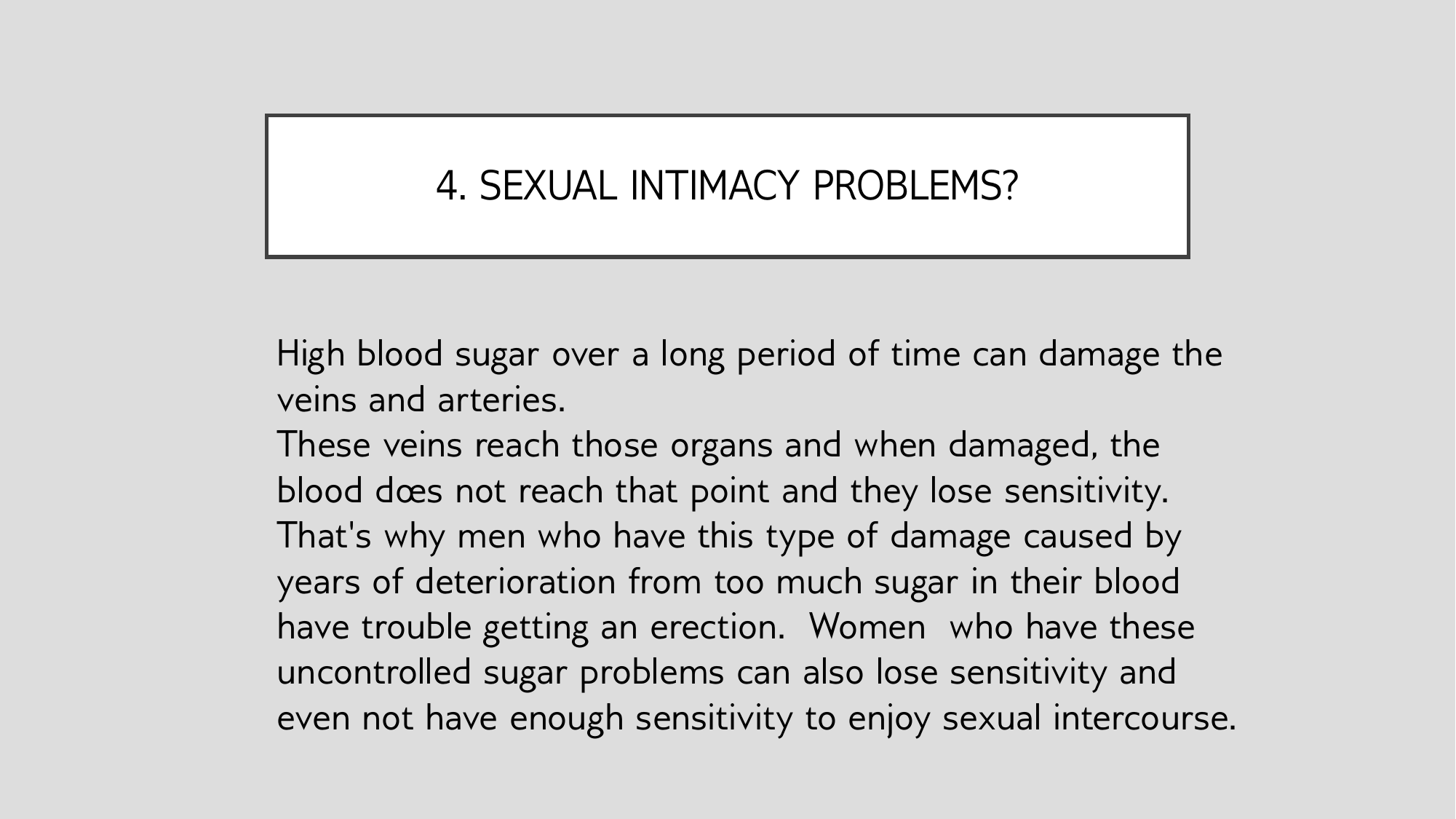

#
4. SEXUAL INTIMACY PROBLEMS?
High blood sugar over a long period of time can damage the veins and arteries.
These veins reach those organs and when damaged, the blood does not reach that point and they lose sensitivity. That's why men who have this type of damage caused by years of deterioration from too much sugar in their blood have trouble getting an erection.  Women  who have these uncontrolled sugar problems can also lose sensitivity and even not have enough sensitivity to enjoy sexual intercourse.